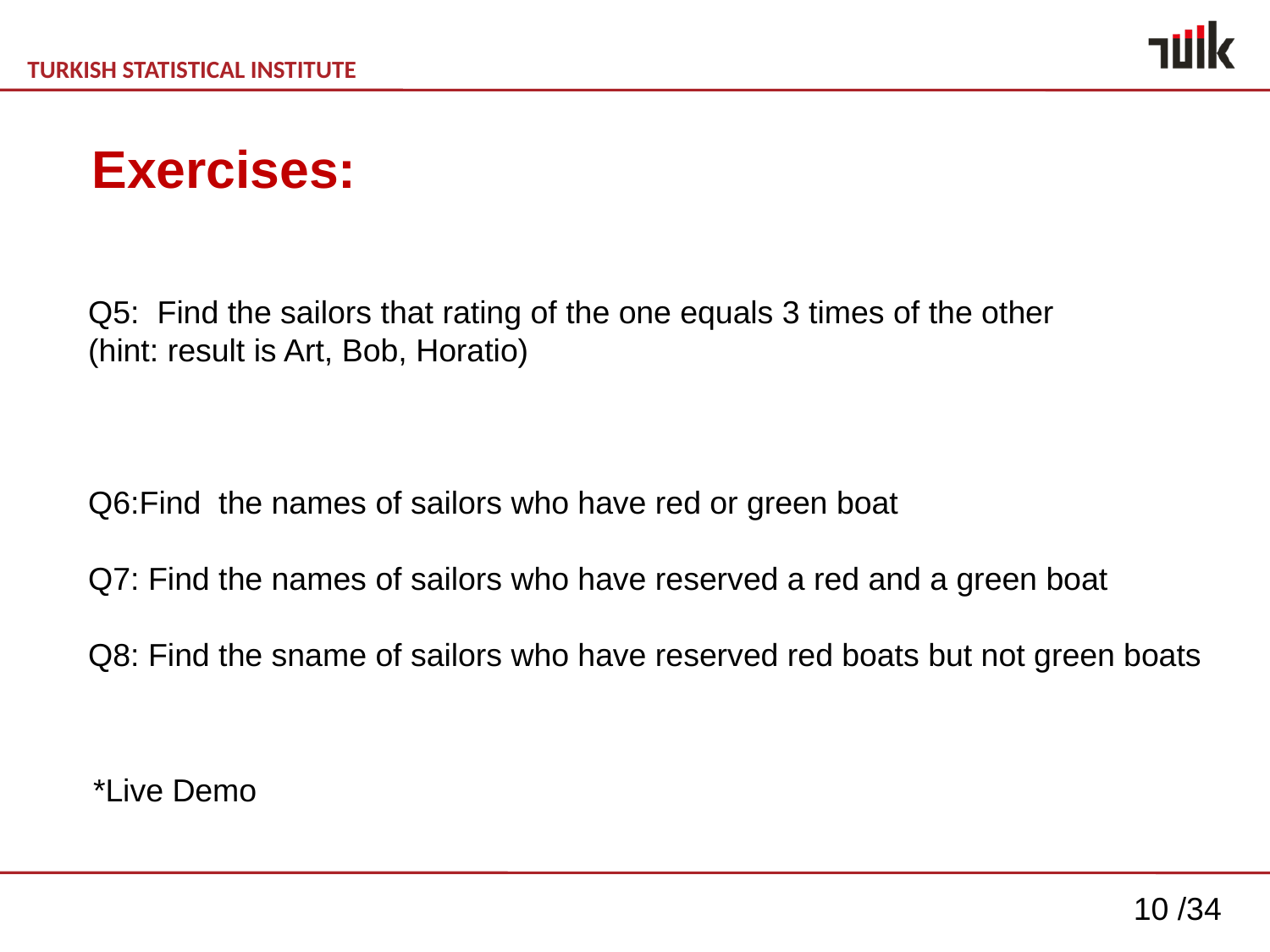

Exercises:

Q5:  Find the sailors that rating of the one equals 3 times of the other
(hint: result is Art, Bob, Horatio)

Q6:Find  the names of sailors who have red or green boat

Q7: Find the names of sailors who have reserved a red and a green boat

Q8: Find the sname of sailors who have reserved red boats but not green boats

*Live Demo